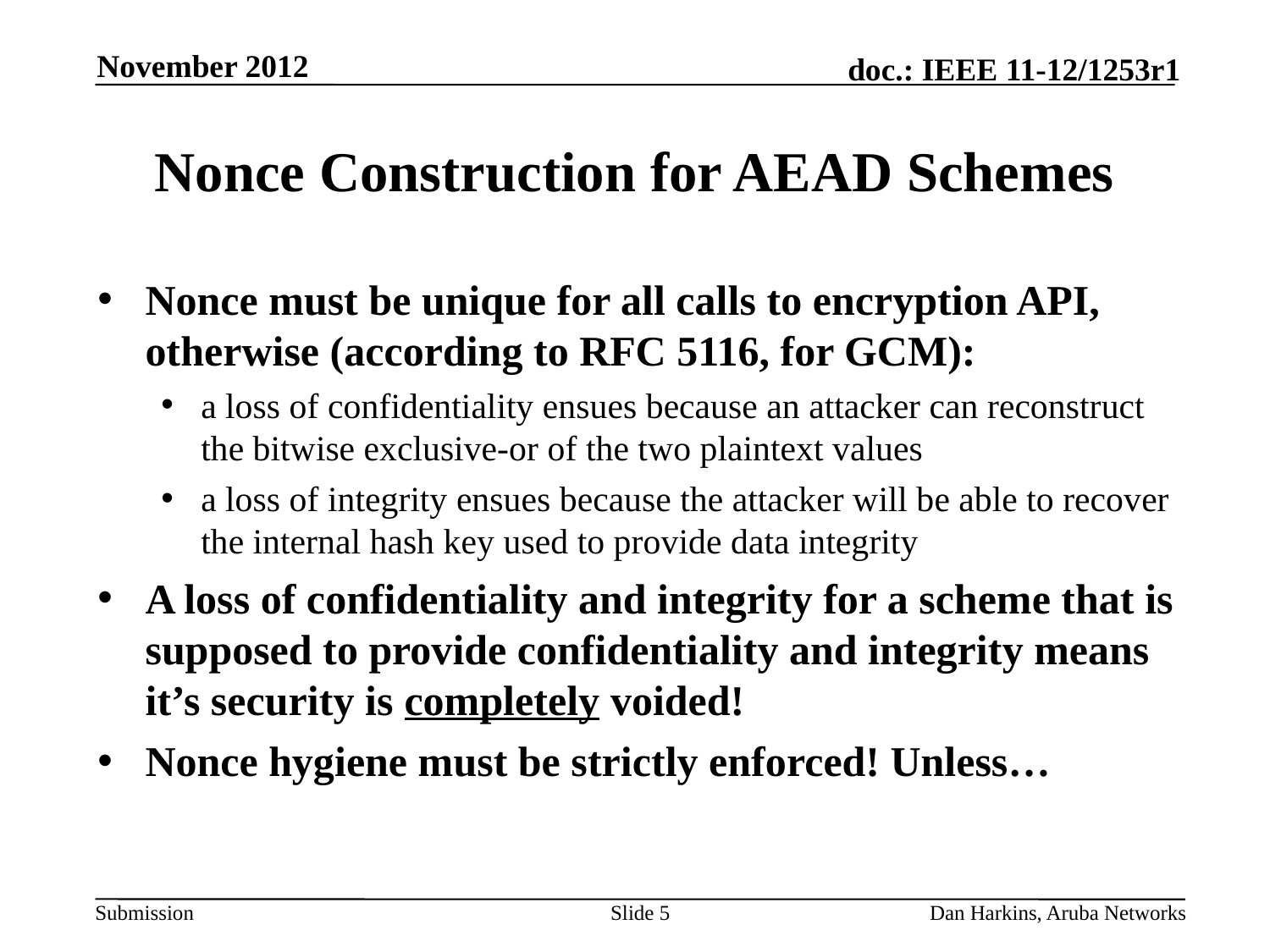

November 2012
# Nonce Construction for AEAD Schemes
Nonce must be unique for all calls to encryption API, otherwise (according to RFC 5116, for GCM):
a loss of confidentiality ensues because an attacker can reconstruct the bitwise exclusive-or of the two plaintext values
a loss of integrity ensues because the attacker will be able to recover the internal hash key used to provide data integrity
A loss of confidentiality and integrity for a scheme that is supposed to provide confidentiality and integrity means it’s security is completely voided!
Nonce hygiene must be strictly enforced! Unless…

Slide 5
Dan Harkins, Aruba Networks